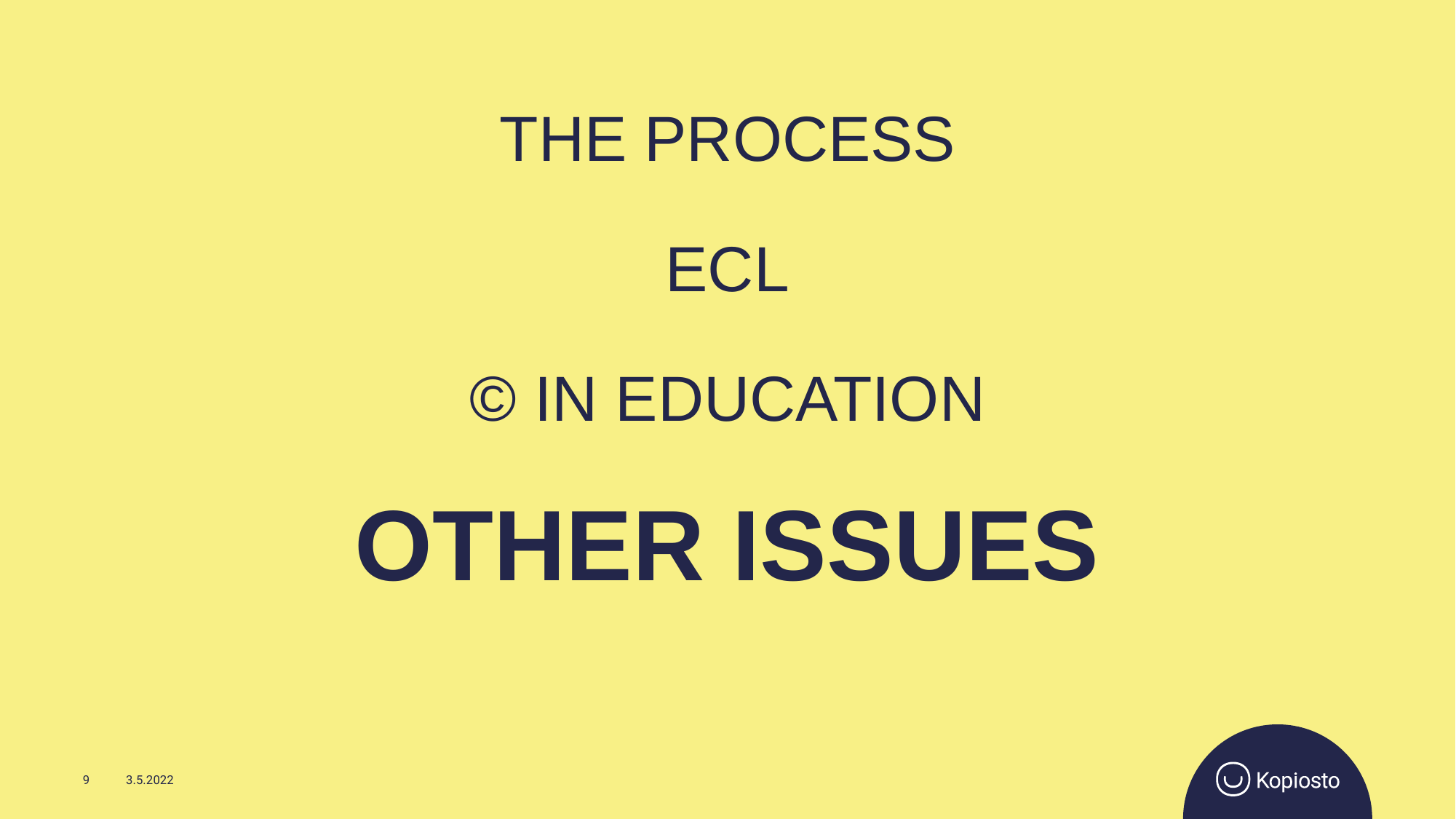

# The Process ECL © in Education other issues
9
3.5.2022